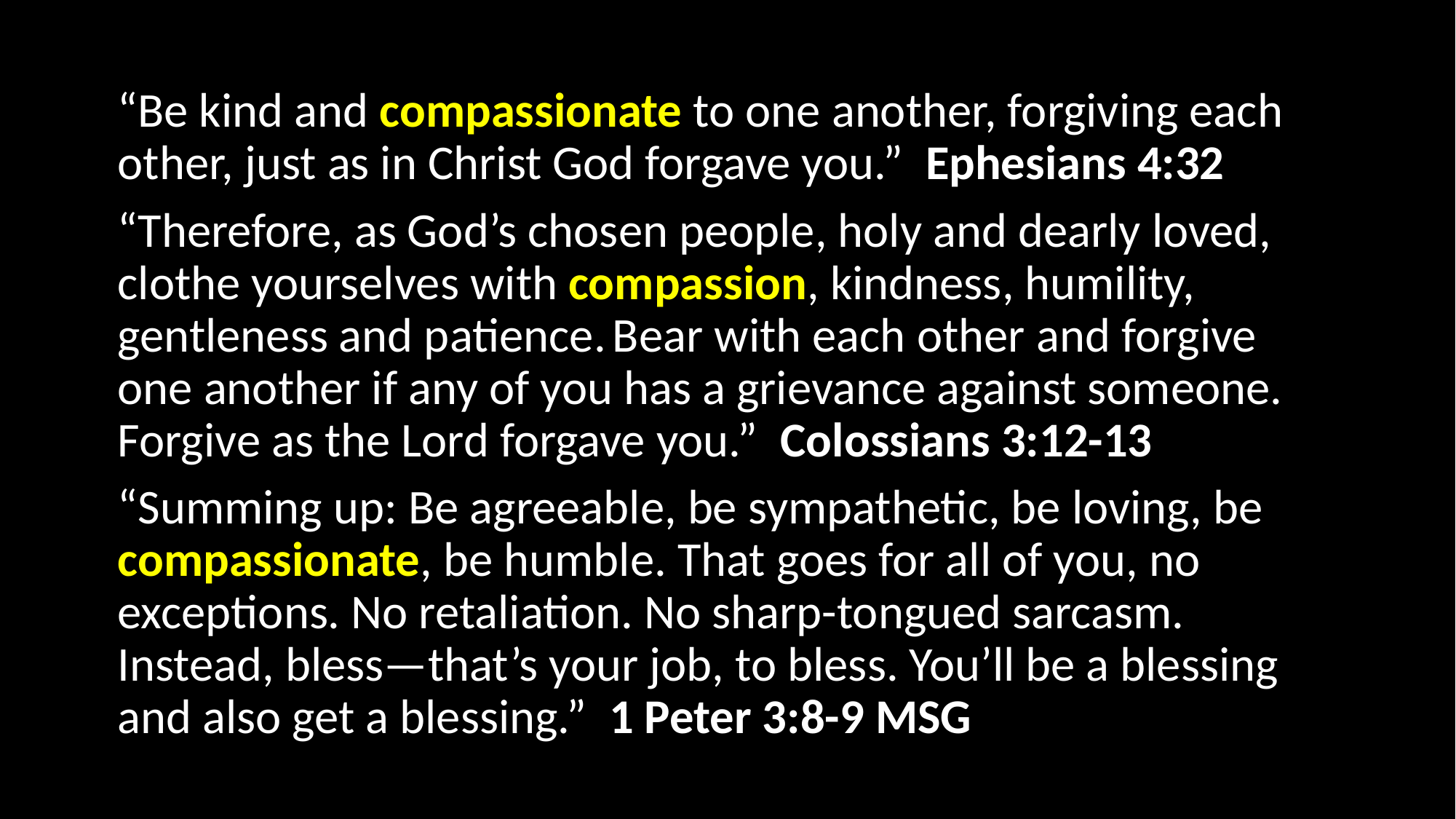

“Be kind and compassionate to one another, forgiving each other, just as in Christ God forgave you.”  Ephesians 4:32
“Therefore, as God’s chosen people, holy and dearly loved, clothe yourselves with compassion, kindness, humility, 
gentleness and patience. Bear with each other and forgive one another if any of you has a grievance against someone. Forgive as the Lord forgave you.”  Colossians 3:12-13
“Summing up: Be agreeable, be sympathetic, be loving, be compassionate, be humble. That goes for all of you, no exceptions. No retaliation. No sharp-tongued sarcasm. Instead, bless—that’s your job, to bless. You’ll be a blessing and also get a blessing.”  1 Peter 3:8-9 MSG